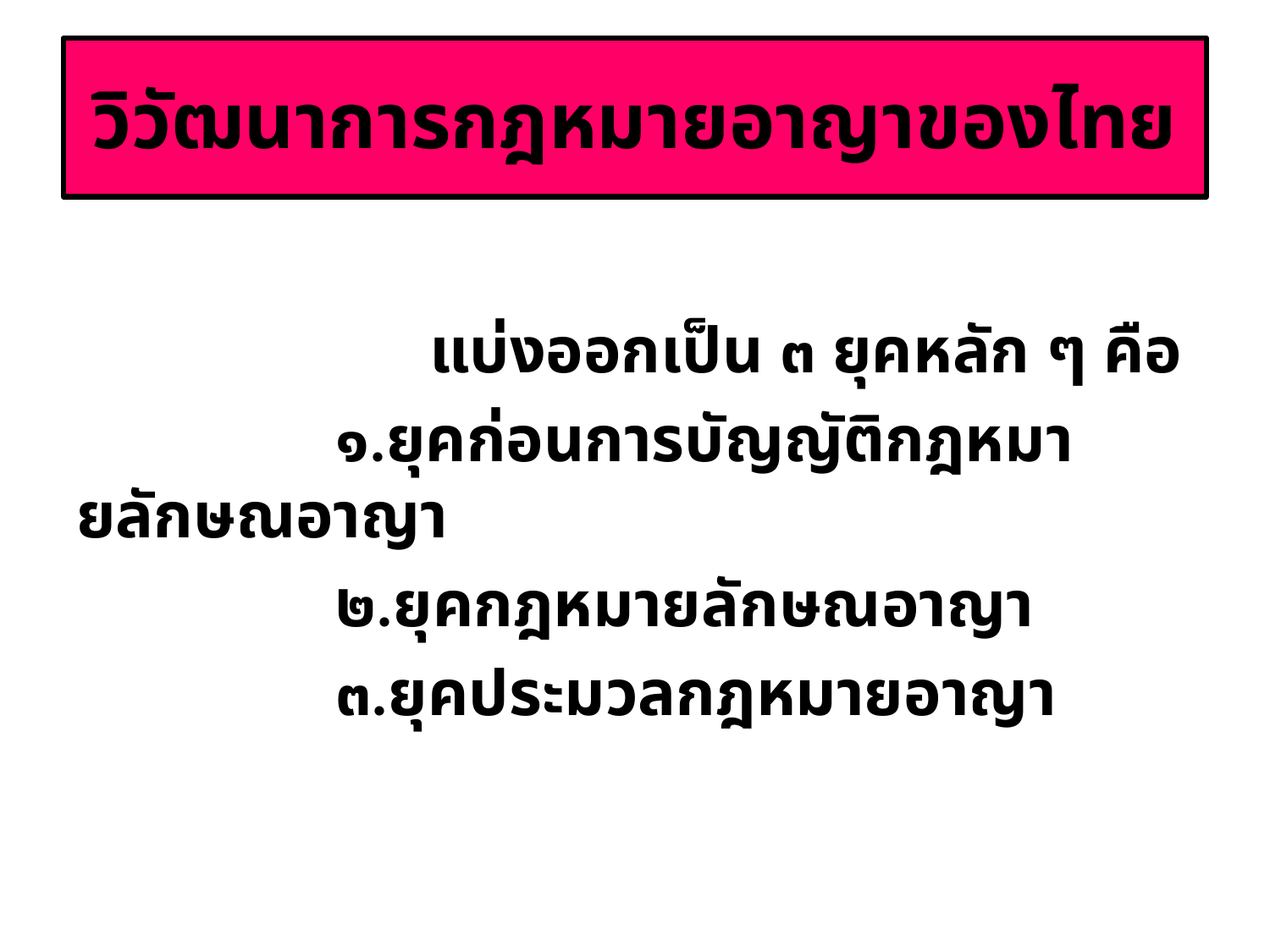

# วิวัฒนาการกฎหมายอาญาของไทย

		      แบ่งออกเป็น ๓ ยุคหลัก ๆ คือ
	        ๑.ยุคก่อนการบัญญัติกฎหมายลักษณอาญา
	        ๒.ยุคกฎหมายลักษณอาญา
	        ๓.ยุคประมวลกฎหมายอาญา